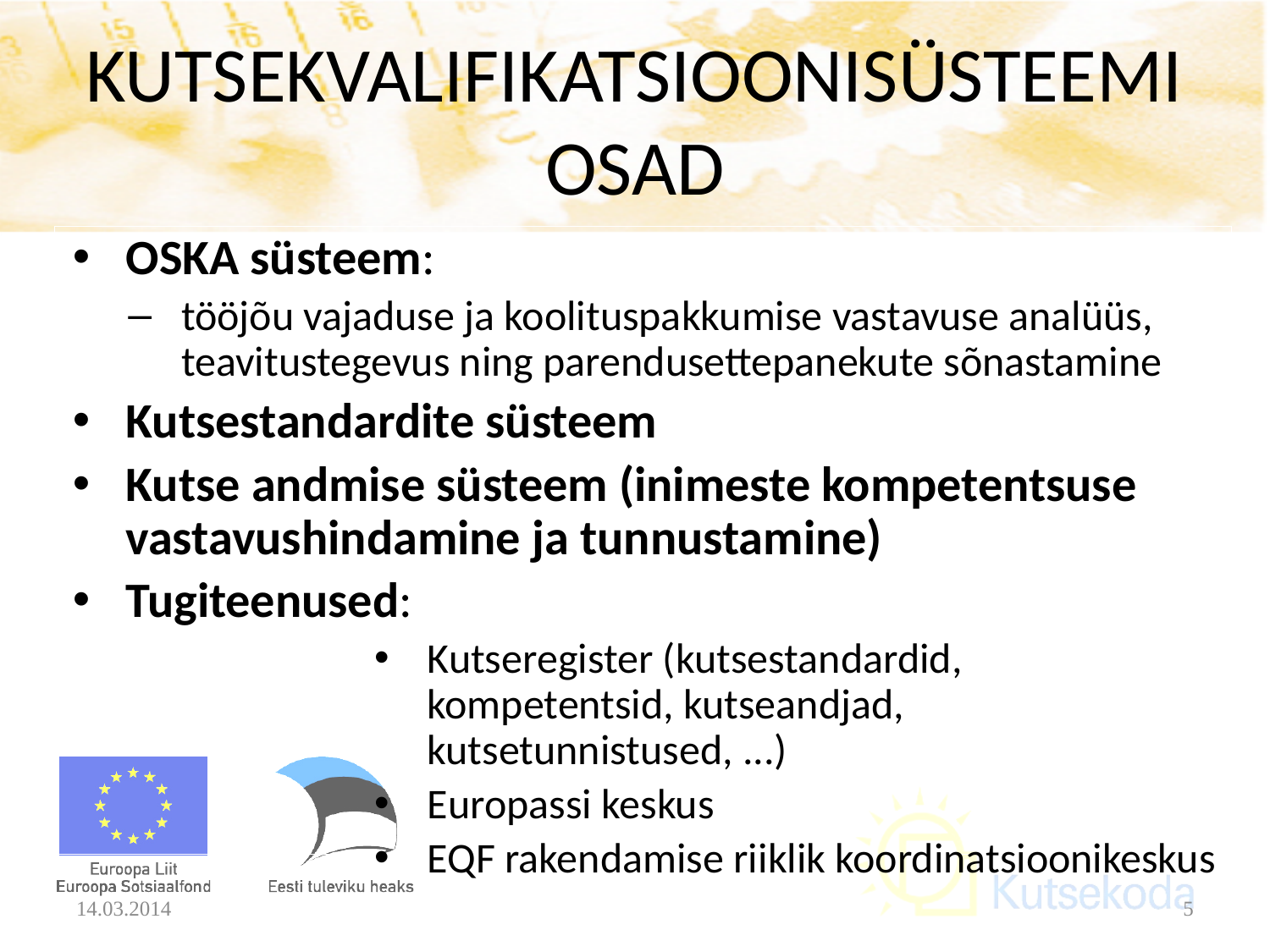

KUTSEKVALIFIKATSIOONISÜSTEEMI OSAD
OSKA süsteem:
tööjõu vajaduse ja koolituspakkumise vastavuse analüüs, teavitustegevus ning parendusettepanekute sõnastamine
Kutsestandardite süsteem
Kutse andmise süsteem (inimeste kompetentsuse vastavushindamine ja tunnustamine)
Tugiteenused:
Kutseregister (kutsestandardid, kompetentsid, kutseandjad, kutsetunnistused, ...)
Europassi keskus
EQF rakendamise riiklik koordinatsioonikeskus

14.03.2014
5